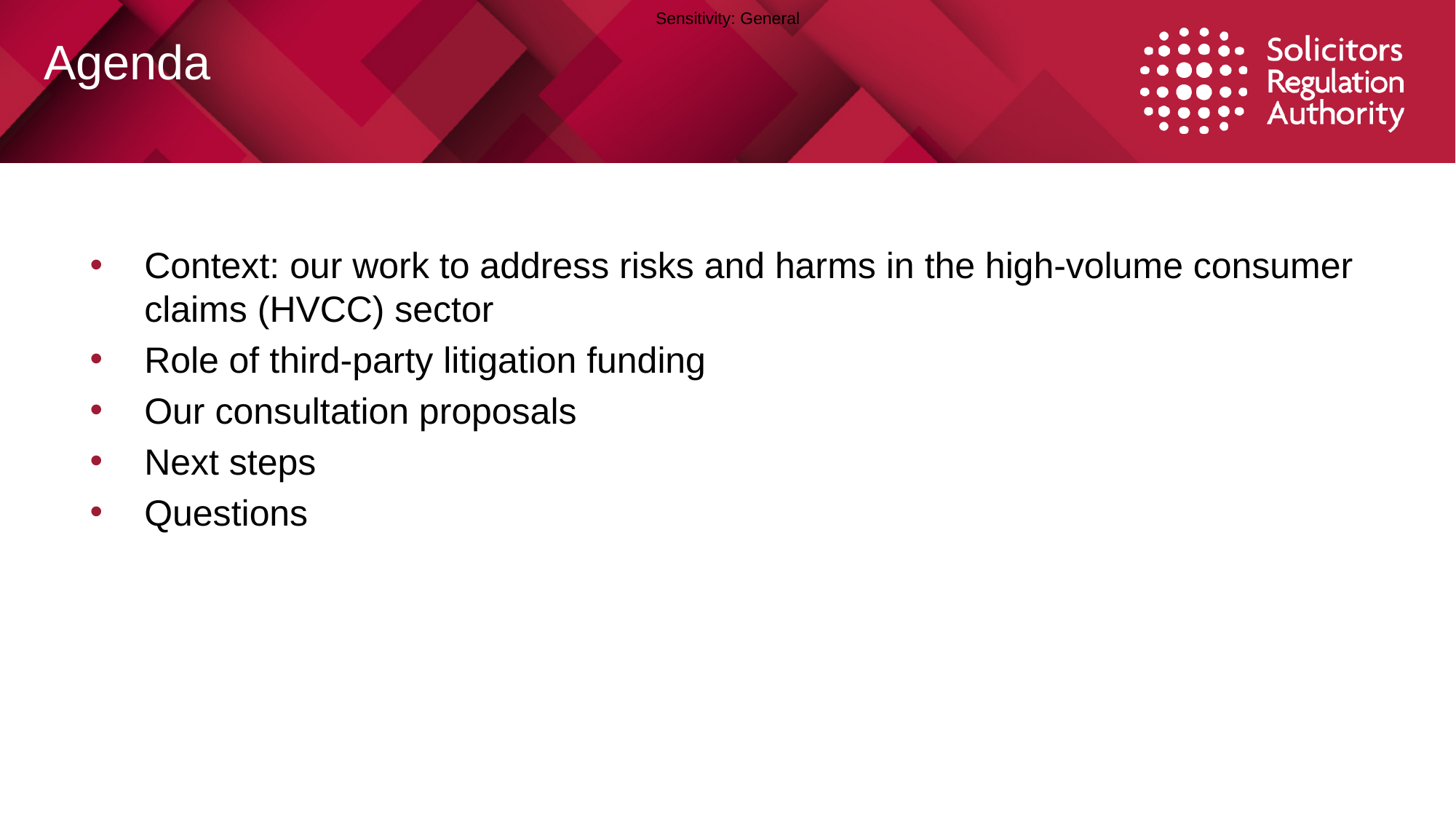

# Agenda
Context: our work to address risks and harms in the high-volume consumer claims (HVCC) sector
Role of third-party litigation funding
Our consultation proposals
Next steps
Questions